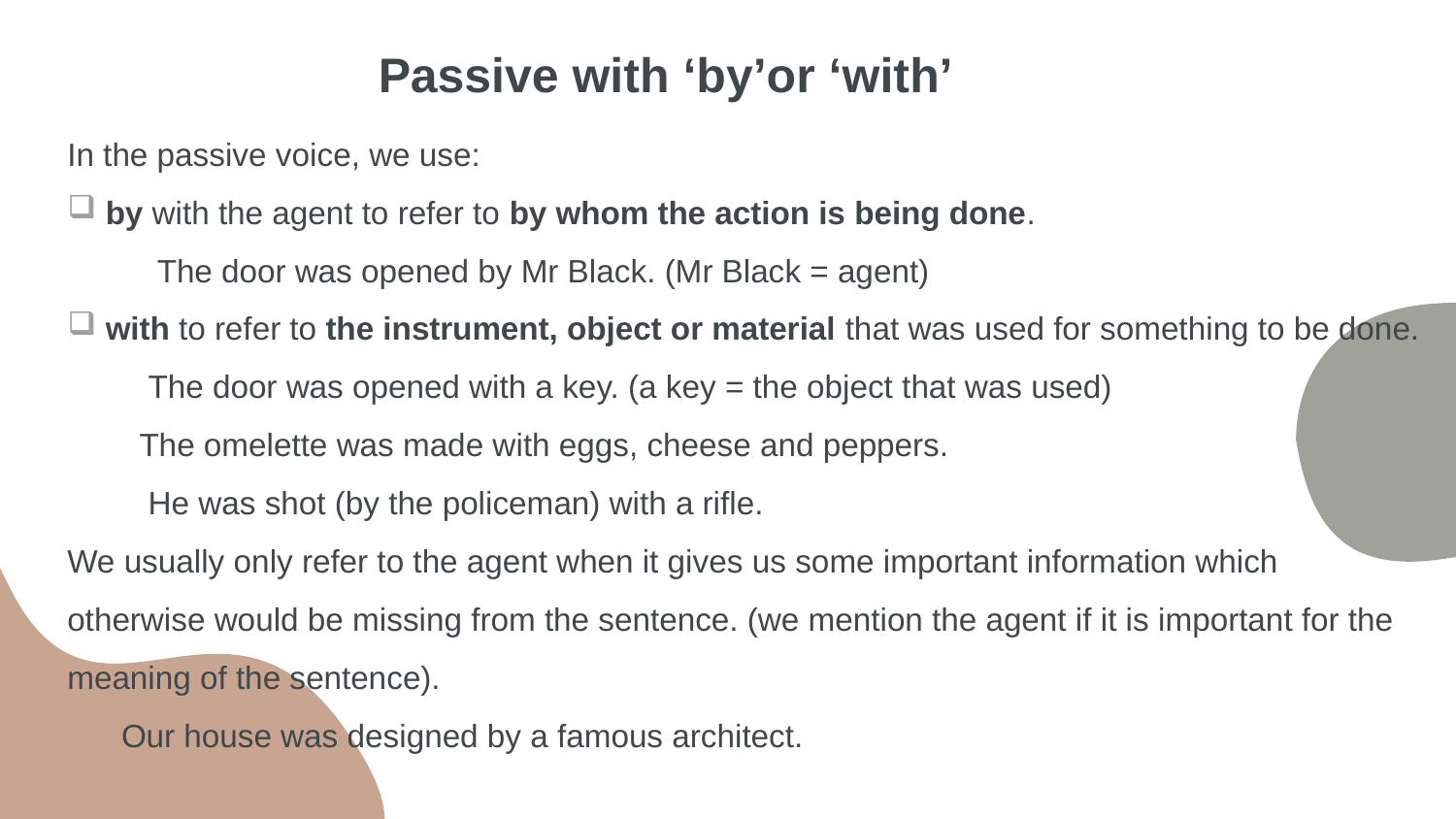

# Passive with ‘by’or ‘with’
In the passive voice, we use:
 by with the agent to refer to by whom the action is being done.
          The door was opened by Mr Black. (Mr Black = agent)
 with to refer to the instrument, object or material that was used for something to be done.
         The door was opened with a key. (a key = the object that was used)
        The omelette was made with eggs, cheese and peppers.
         He was shot (by the policeman) with a rifle.
We usually only refer to the agent when it gives us some important information which otherwise would be missing from the sentence. (we mention the agent if it is important for the meaning of the sentence).
      Our house was designed by a famous architect.